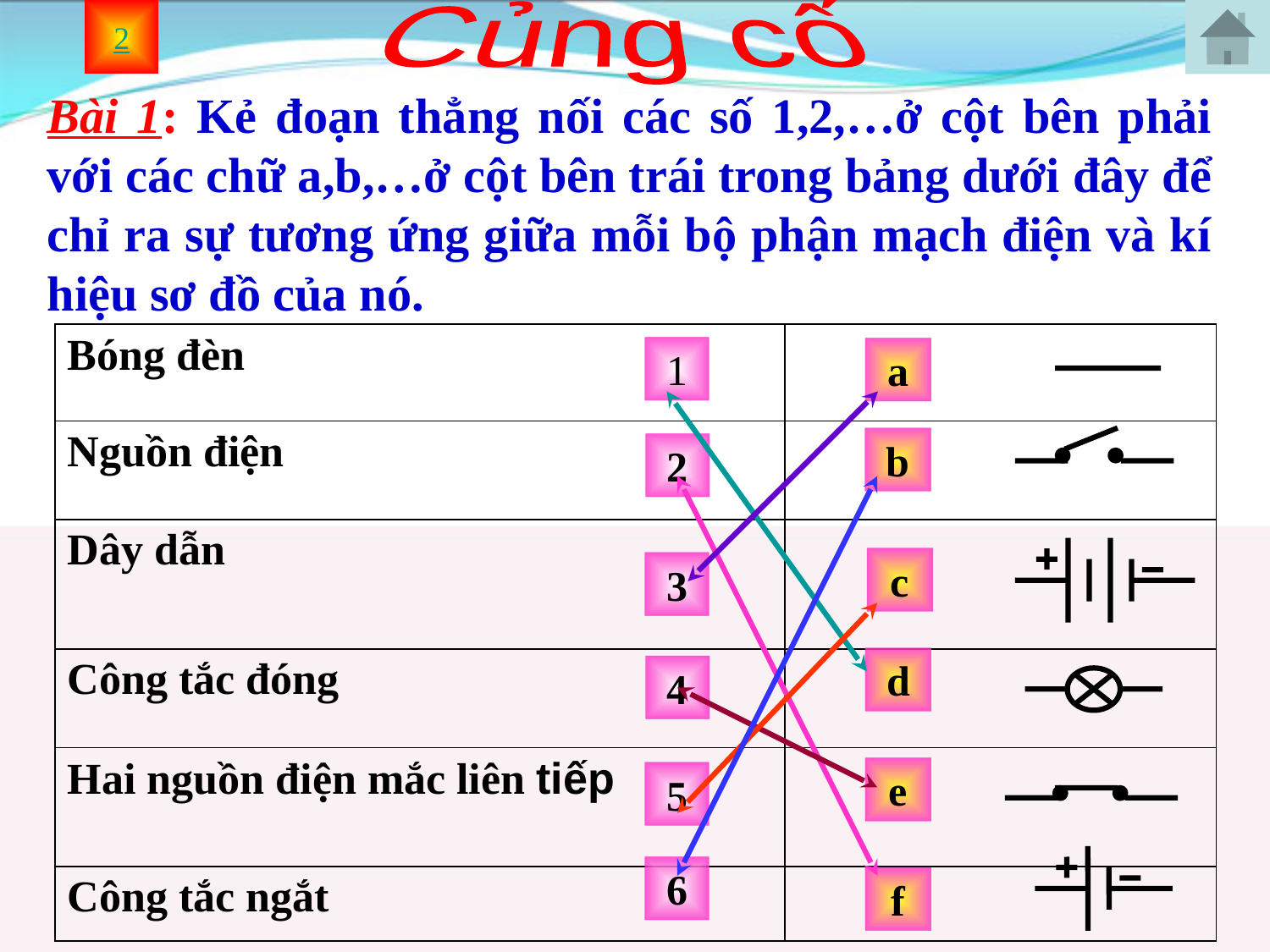

2
Củng cố

Bài 1: Kẻ đoạn thẳng nối các số 1,2,…ở cột bên phải với các chữ a,b,…ở cột bên trái trong bảng dưới đây để chỉ ra sự tương ứng giữa mỗi bộ phận mạch điện và kí hiệu sơ đồ của nó.
| Bóng đèn |  |  |  |
| --- | --- | --- | --- |
| Nguồn điện |  |  |  |
| Dây dẫn |  |  |  |
| Công tắc đóng |  |  |  |
| Hai nguồn điện mắc liên tiếp |  |  |  |
| Công tắc ngắt |  |  |  |
1
a

b

2

c
3

d
4

e

5

6
f